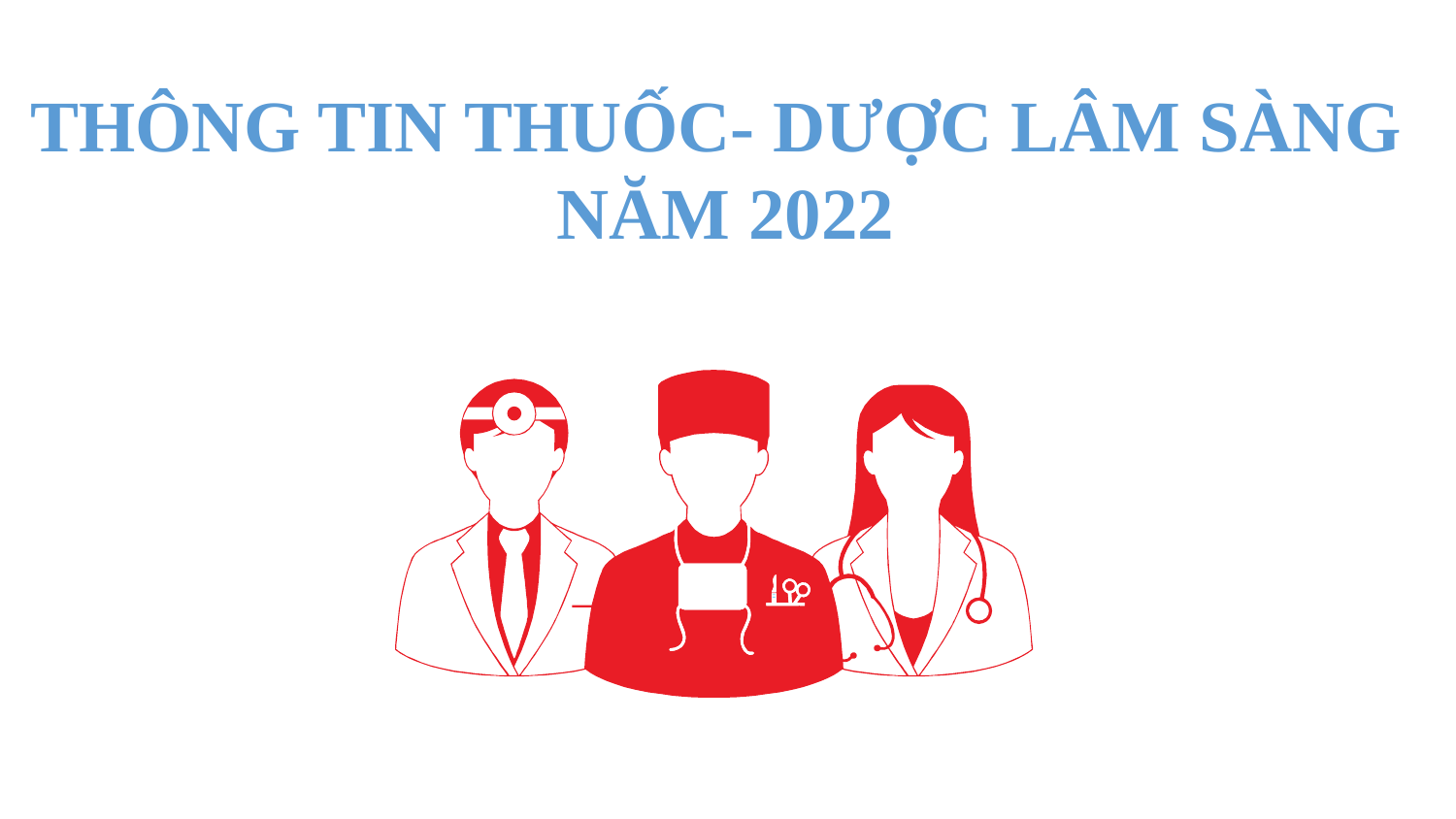

THÔNG TIN THUỐC- DƯỢC LÂM SÀNG
NĂM 2022